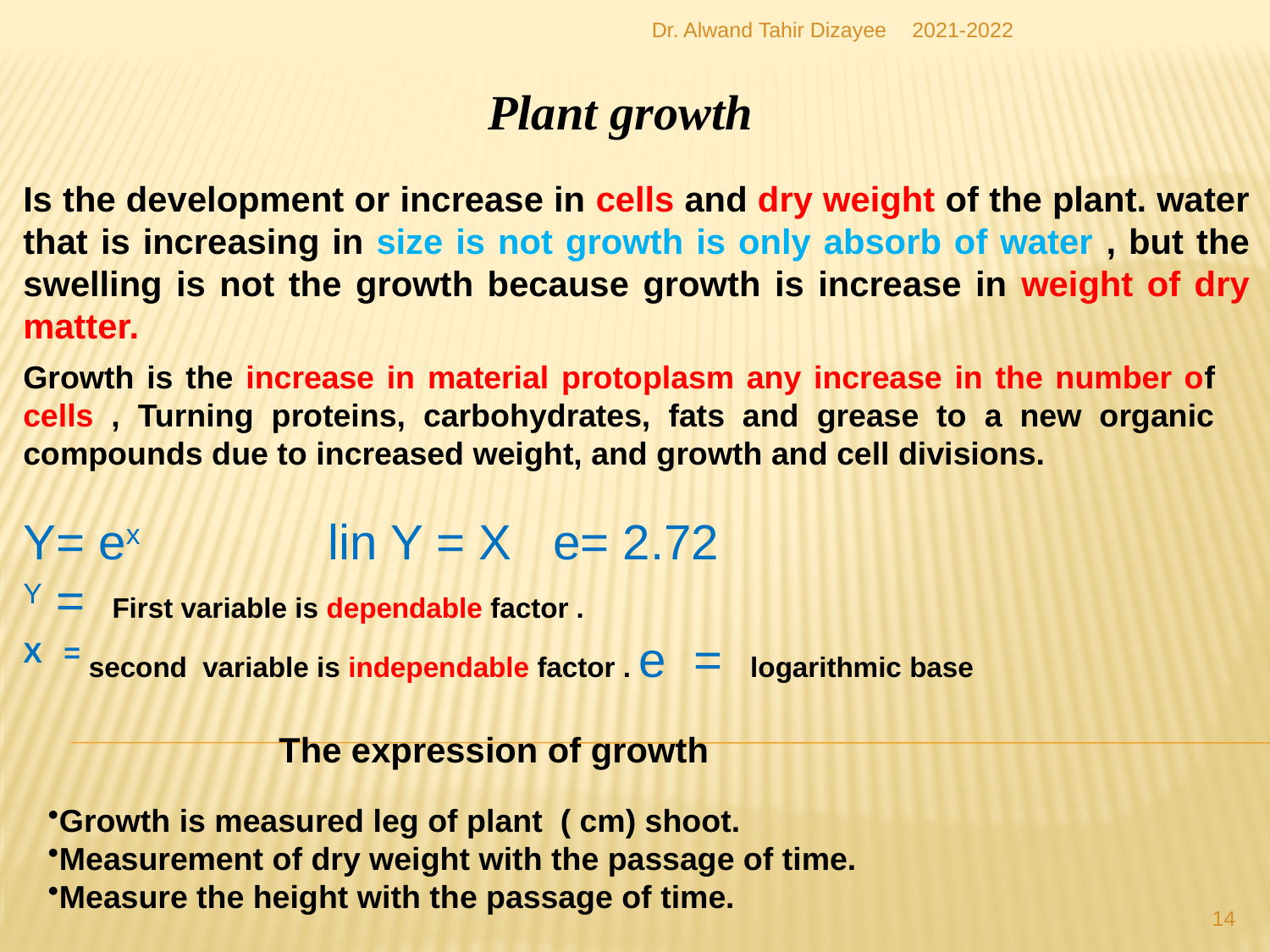

Dr. Alwand Tahir Dizayee
2021-2022
Plant growth
Is the development or increase in cells and dry weight of the plant. water that is increasing in size is not growth is only absorb of water , but the swelling is not the growth because growth is increase in weight of dry matter.
Growth is the increase in material protoplasm any increase in the number of cells , Turning proteins, carbohydrates, fats and grease to a new organic compounds due to increased weight, and growth and cell divisions.

Y= ex                      lin Y = X   e= 2.72
Y =  First variable is dependable factor .
X  = second  variable is independable factor . e  =  logarithmic base

The expression of growth
Growth is measured leg of plant  ( cm) shoot.
Measurement of dry weight with the passage of time.
Measure the height with the passage of time.
14